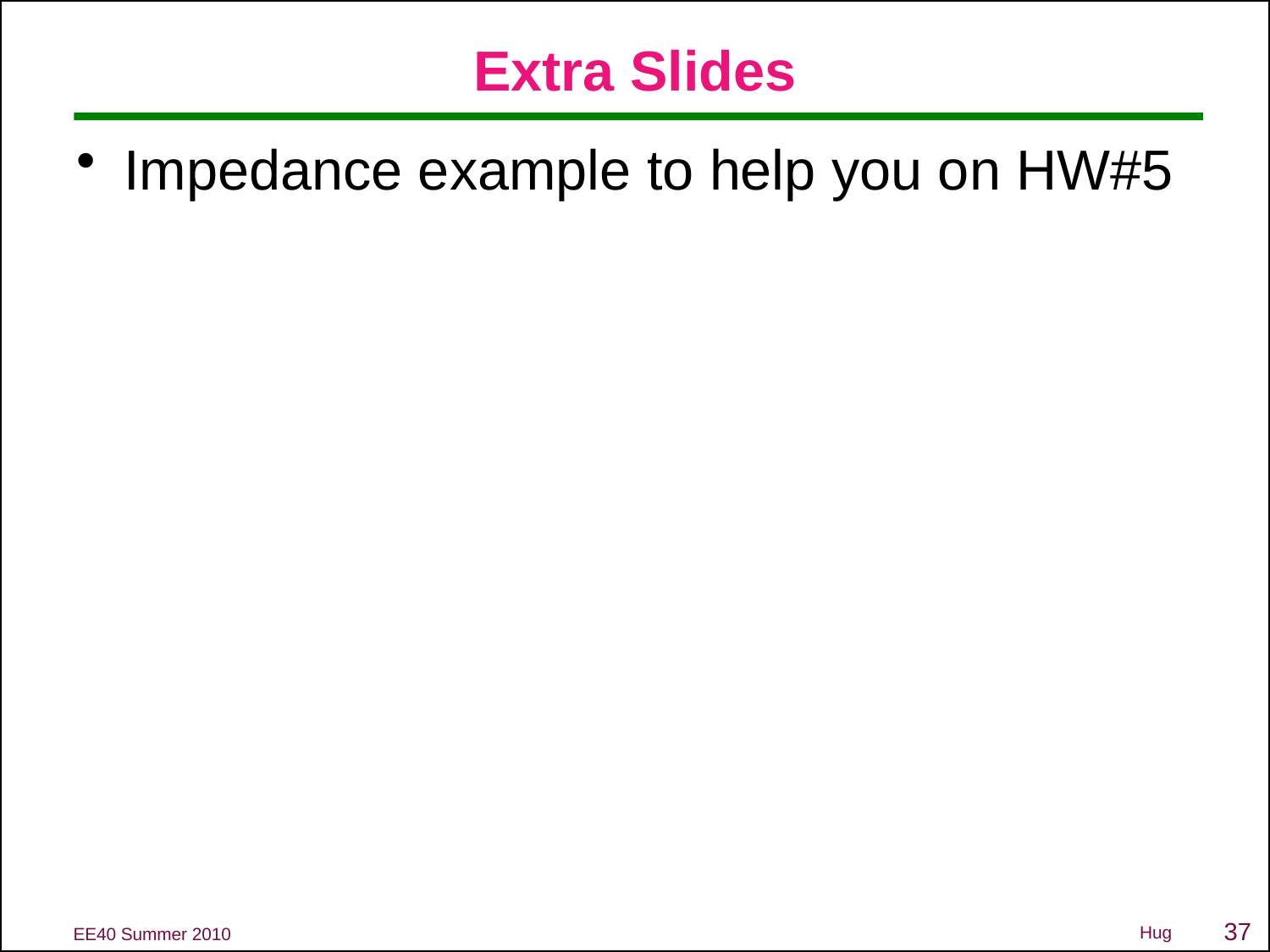

# Extra Slides
Impedance example to help you on HW#5